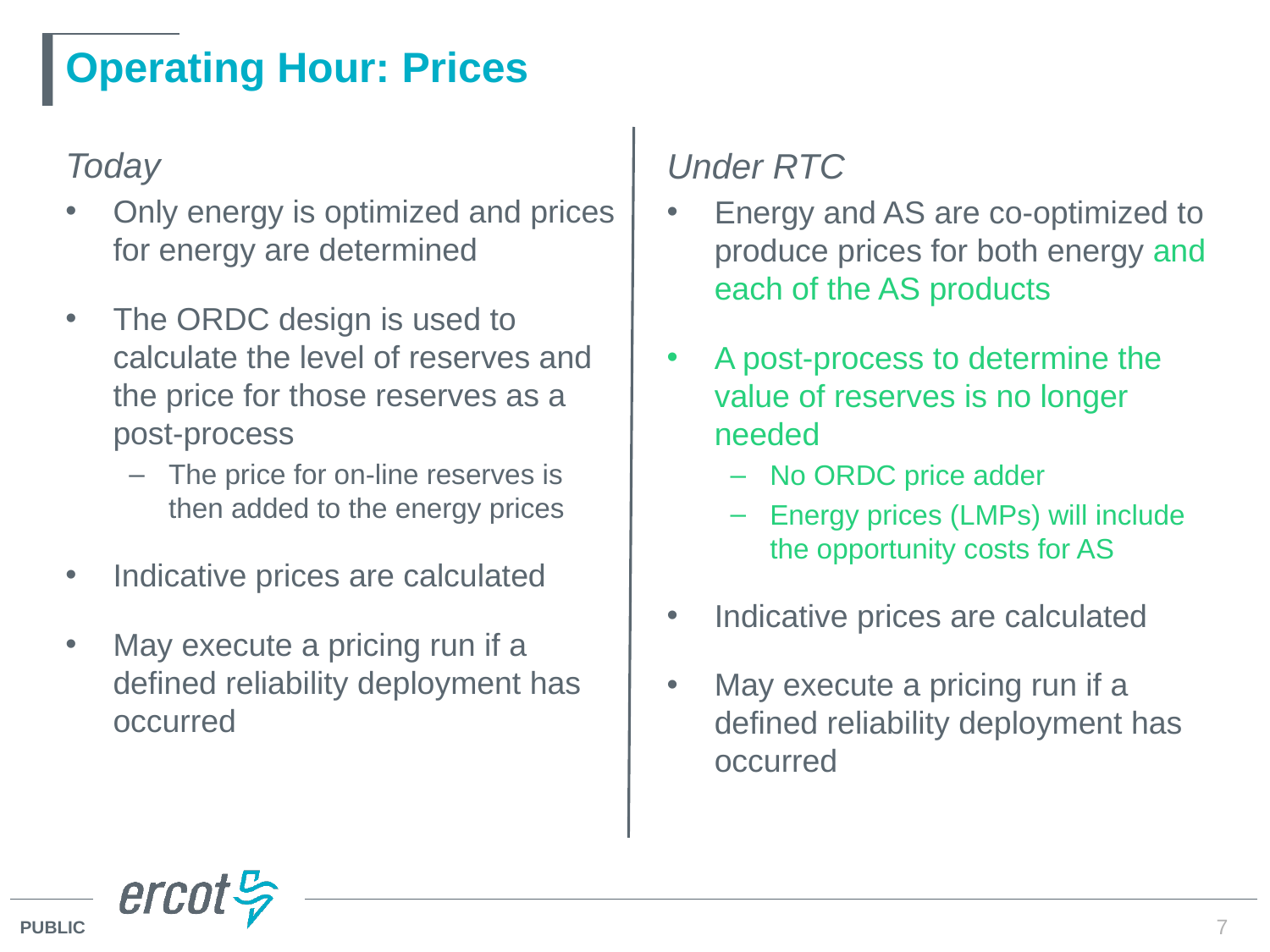

# Operating Hour: Prices
Today
Only energy is optimized and prices for energy are determined

The ORDC design is used to calculate the level of reserves and the price for those reserves as a post-process
The price for on-line reserves is then added to the energy prices

Indicative prices are calculated

May execute a pricing run if a defined reliability deployment has occurred

Under RTC
Energy and AS are co-optimized to produce prices for both energy and each of the AS products

A post-process to determine the value of reserves is no longer needed
No ORDC price adder
Energy prices (LMPs) will include the opportunity costs for AS

Indicative prices are calculated

May execute a pricing run if a defined reliability deployment has occurred
7